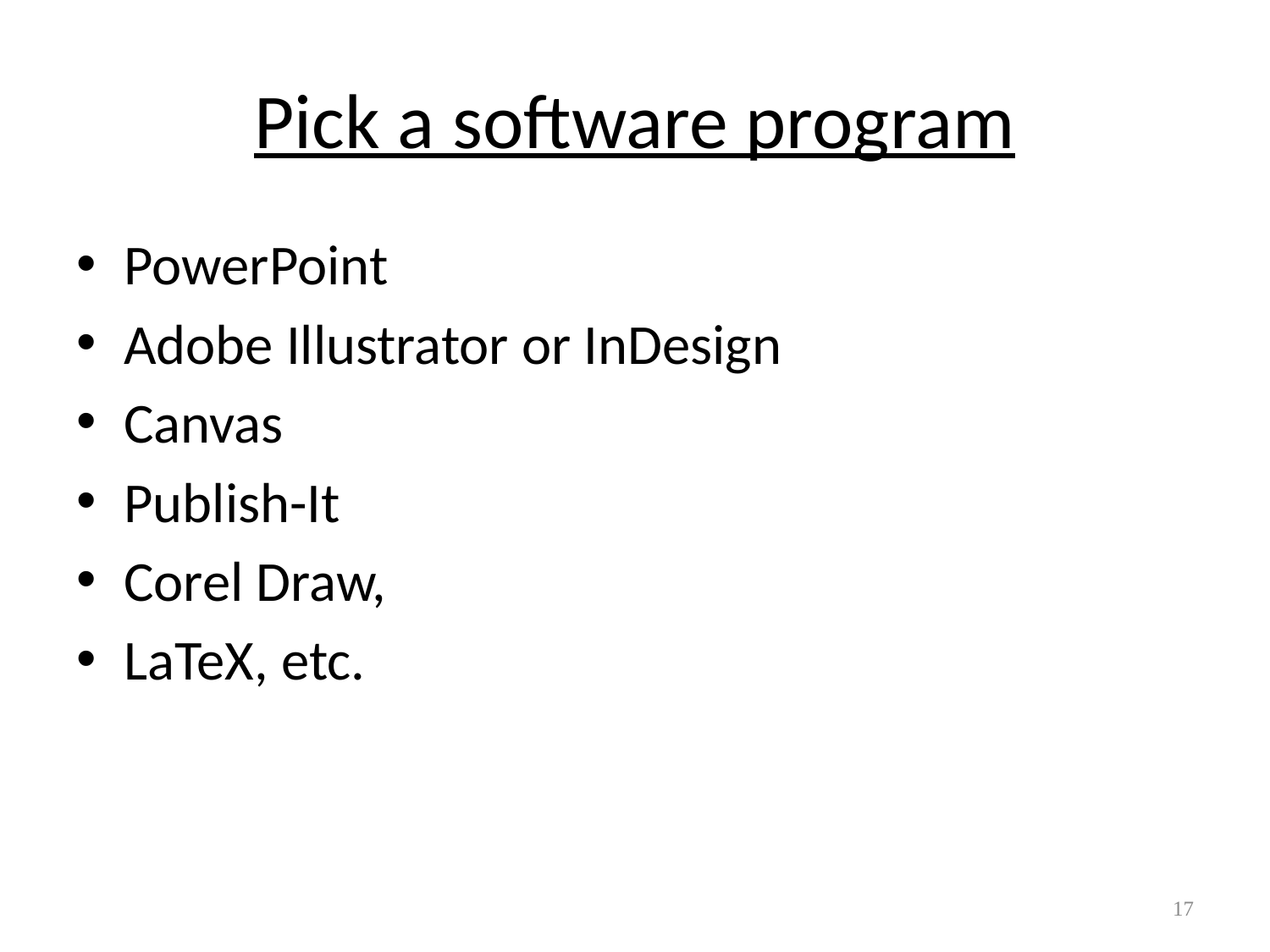

# Pick a software program
PowerPoint
Adobe Illustrator or InDesign
Canvas
Publish-It
Corel Draw,
LaTeX, etc.

17